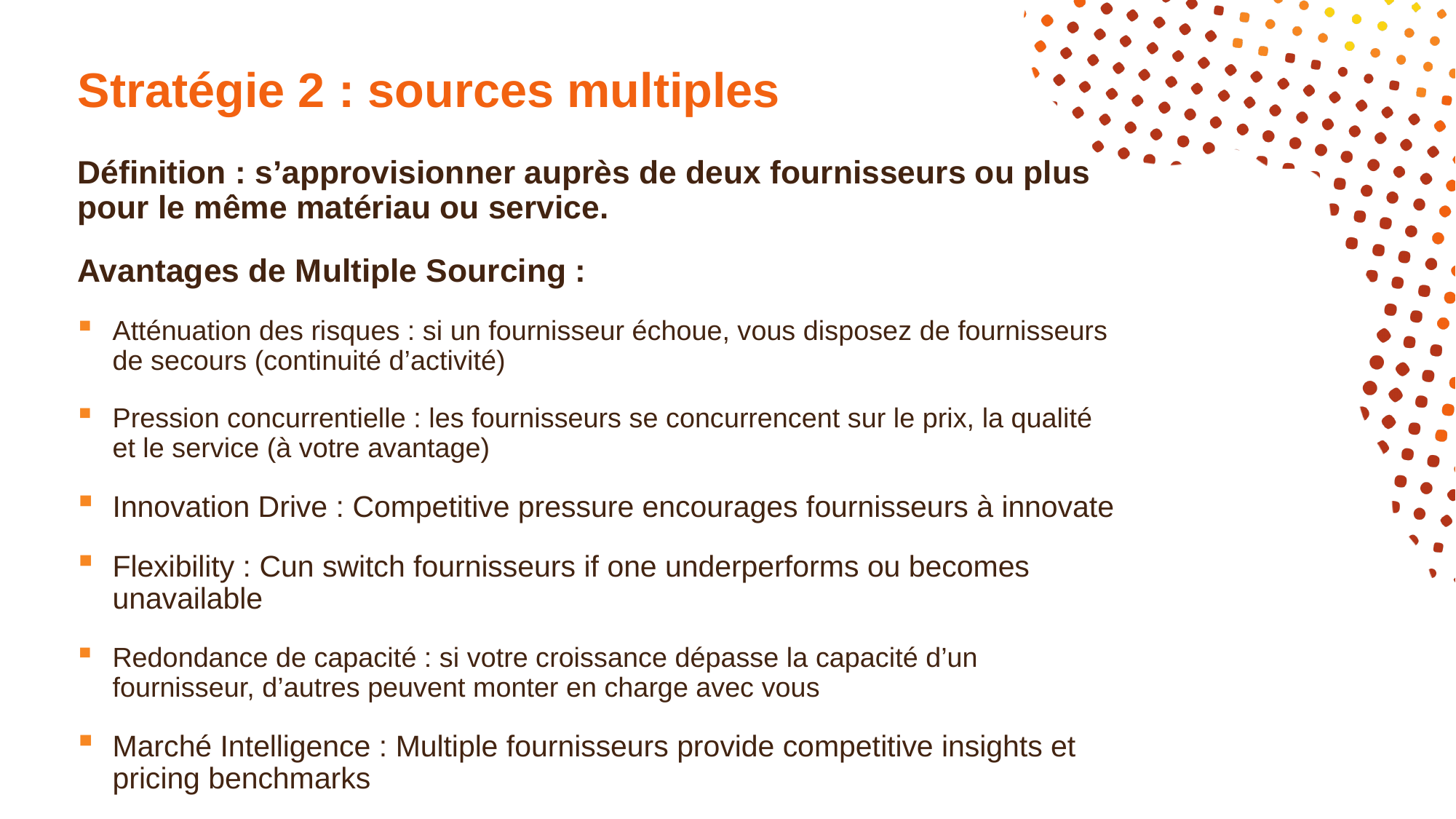

# Stratégie 2 : sources multiples
Définition : s’approvisionner auprès de deux fournisseurs ou plus pour le même matériau ou service.
Avantages de Multiple Sourcing :
Atténuation des risques : si un fournisseur échoue, vous disposez de fournisseurs de secours (continuité d’activité)
Pression concurrentielle : les fournisseurs se concurrencent sur le prix, la qualité et le service (à votre avantage)
Innovation Drive : Competitive pressure encourages fournisseurs à innovate
Flexibility : Cun switch fournisseurs if one underperforms ou becomes unavailable
Redondance de capacité : si votre croissance dépasse la capacité d’un fournisseur, d’autres peuvent monter en charge avec vous
Marché Intelligence : Multiple fournisseurs provide competitive insights et pricing benchmarks